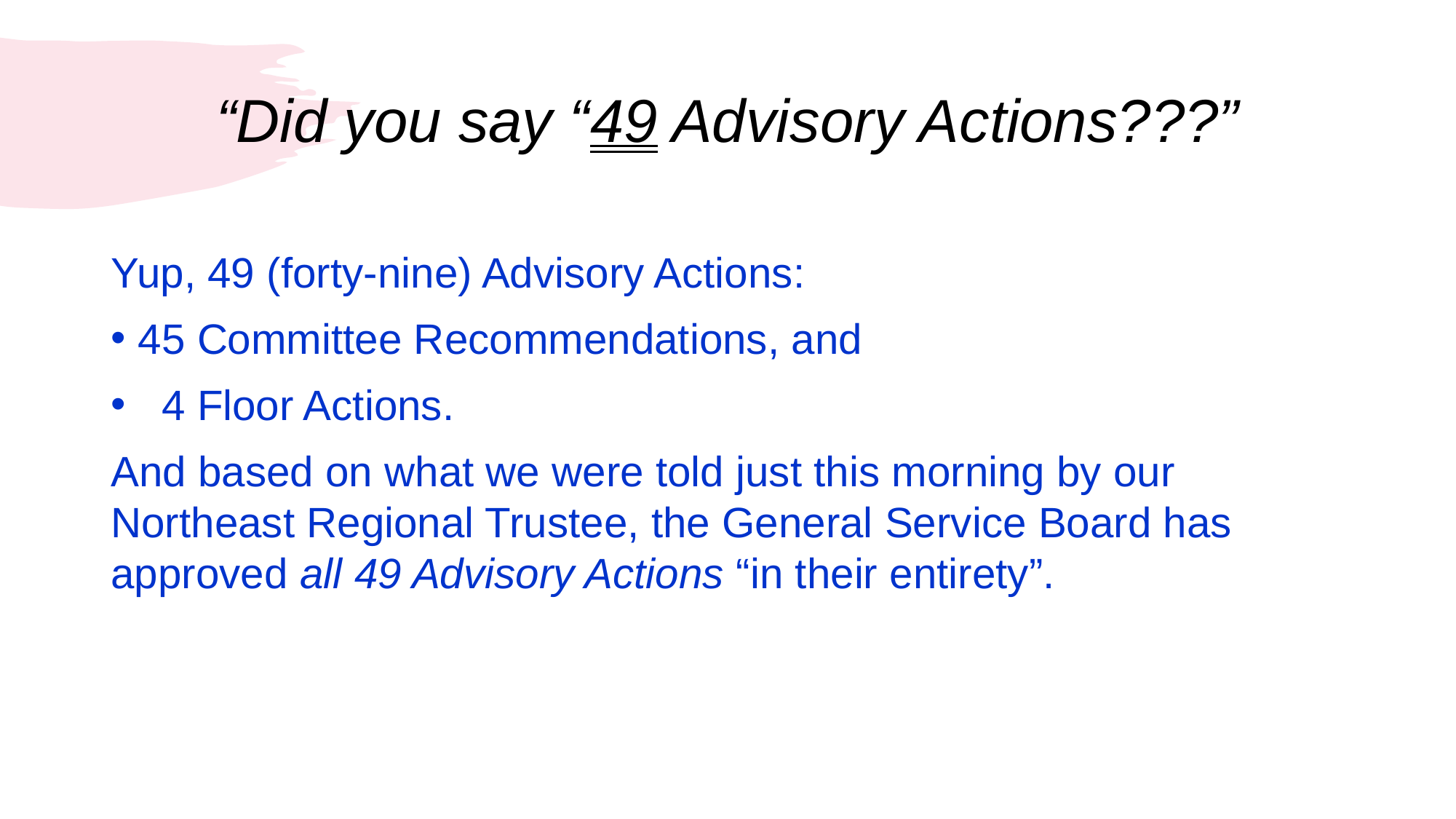

# “Did you say “49 Advisory Actions???”
Yup, 49 (forty-nine) Advisory Actions:
45 Committee Recommendations, and
  4 Floor Actions.
And based on what we were told just this morning by our Northeast Regional Trustee, the General Service Board has approved all 49 Advisory Actions “in their entirety”.